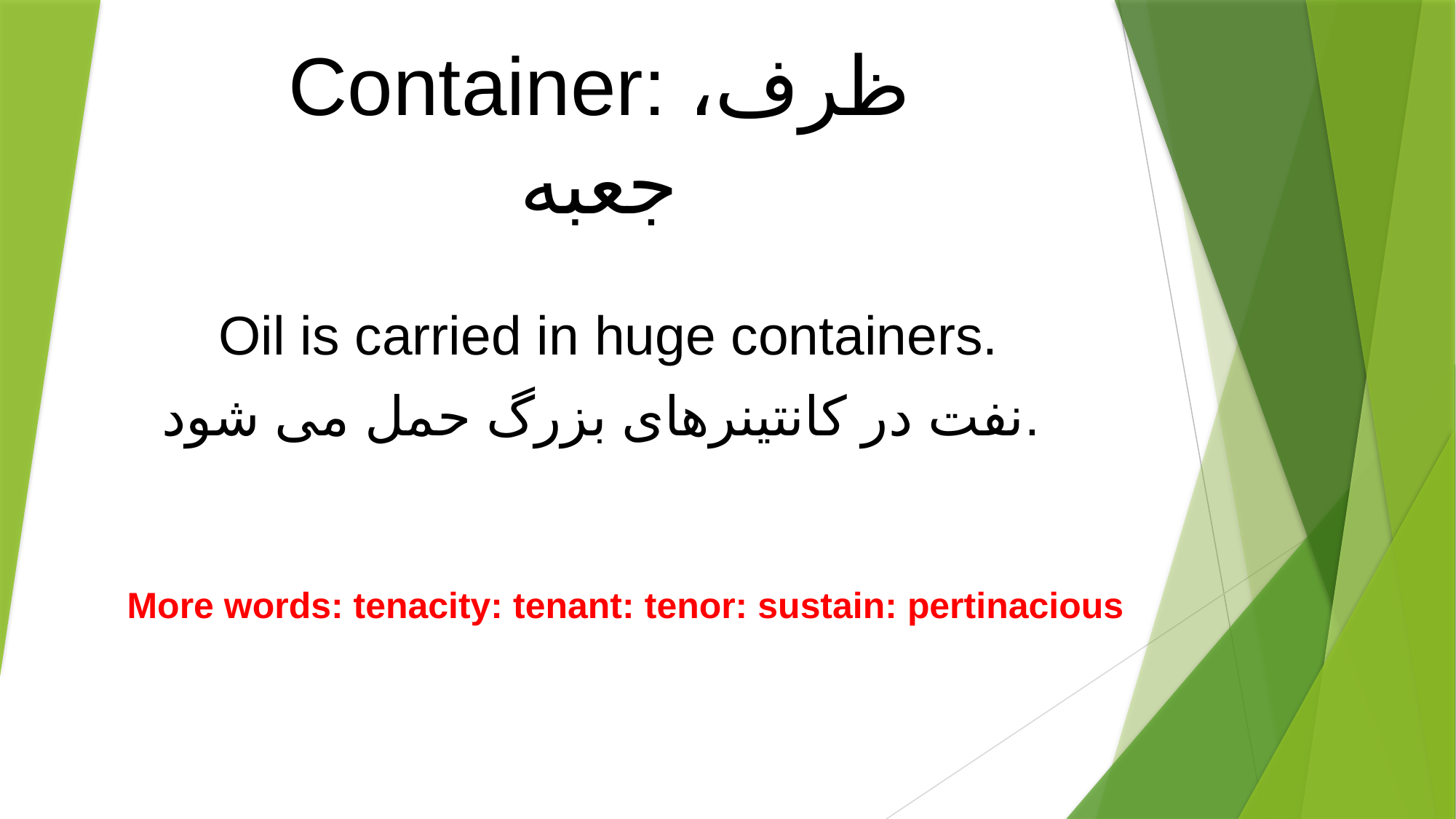

# Container: ظرف، جعبه
Oil is carried in huge containers.
نفت در کانتینرهای بزرگ حمل می شود.
More words: tenacity: tenant: tenor: sustain: pertinacious